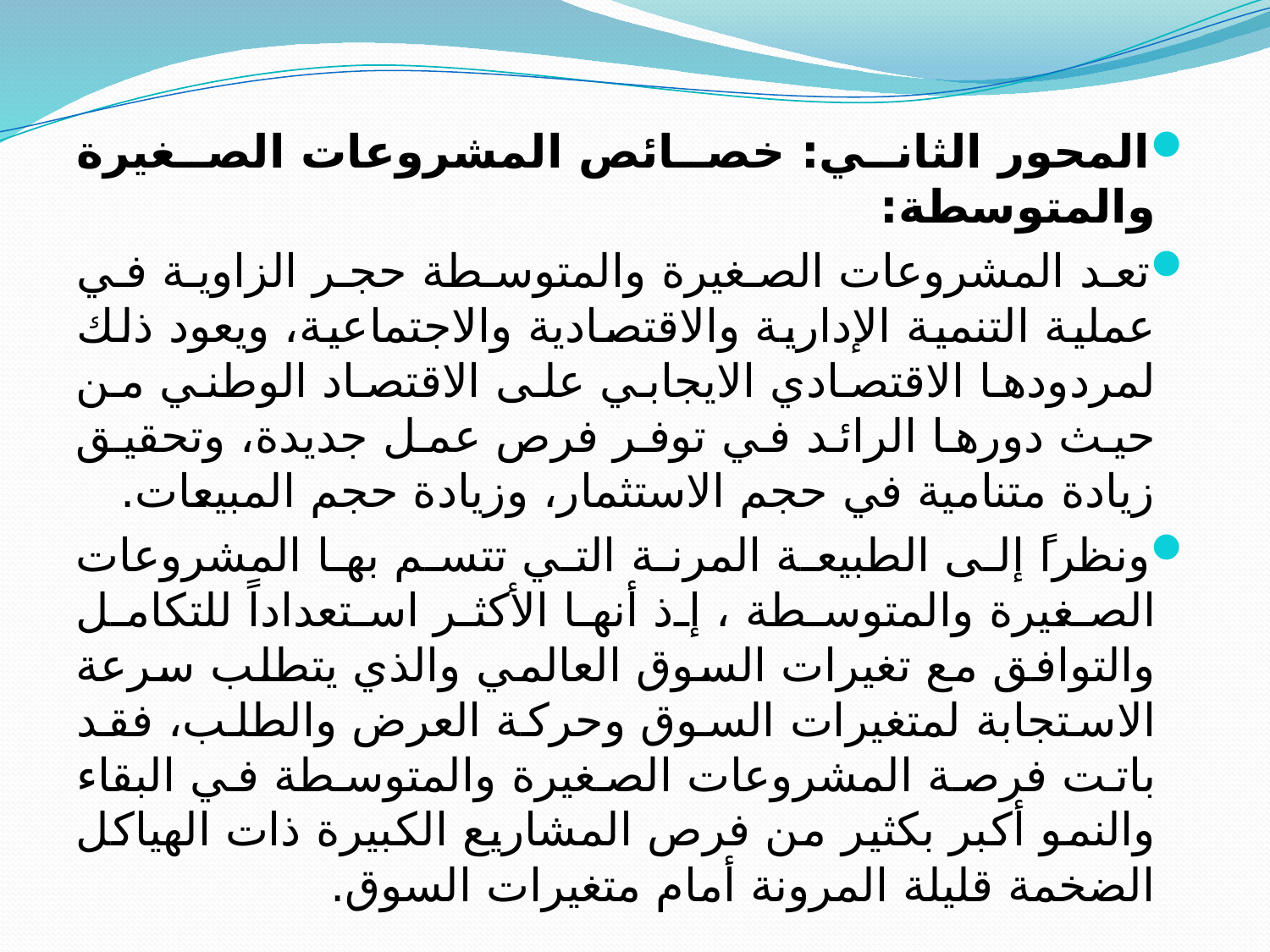

المحور الثاني: خصائص المشروعات الصغيرة والمتوسطة:
تعد المشروعات الصغيرة والمتوسطة حجر الزاوية في عملية التنمية الإدارية والاقتصادية والاجتماعية، ويعود ذلك لمردودها الاقتصادي الايجابي على الاقتصاد الوطني من حيث دورها الرائد في توفر فرص عمل جديدة، وتحقيق زيادة متنامية في حجم الاستثمار، وزيادة حجم المبيعات.
ونظراً إلى الطبيعة المرنة التي تتسم بها المشروعات الصغيرة والمتوسطة ، إذ أنها الأكثر استعداداً للتكامل والتوافق مع تغيرات السوق العالمي والذي يتطلب سرعة الاستجابة لمتغيرات السوق وحركة العرض والطلب، فقد باتت فرصة المشروعات الصغيرة والمتوسطة في البقاء والنمو أكبر بكثير من فرص المشاريع الكبيرة ذات الهياكل الضخمة قليلة المرونة أمام متغيرات السوق.